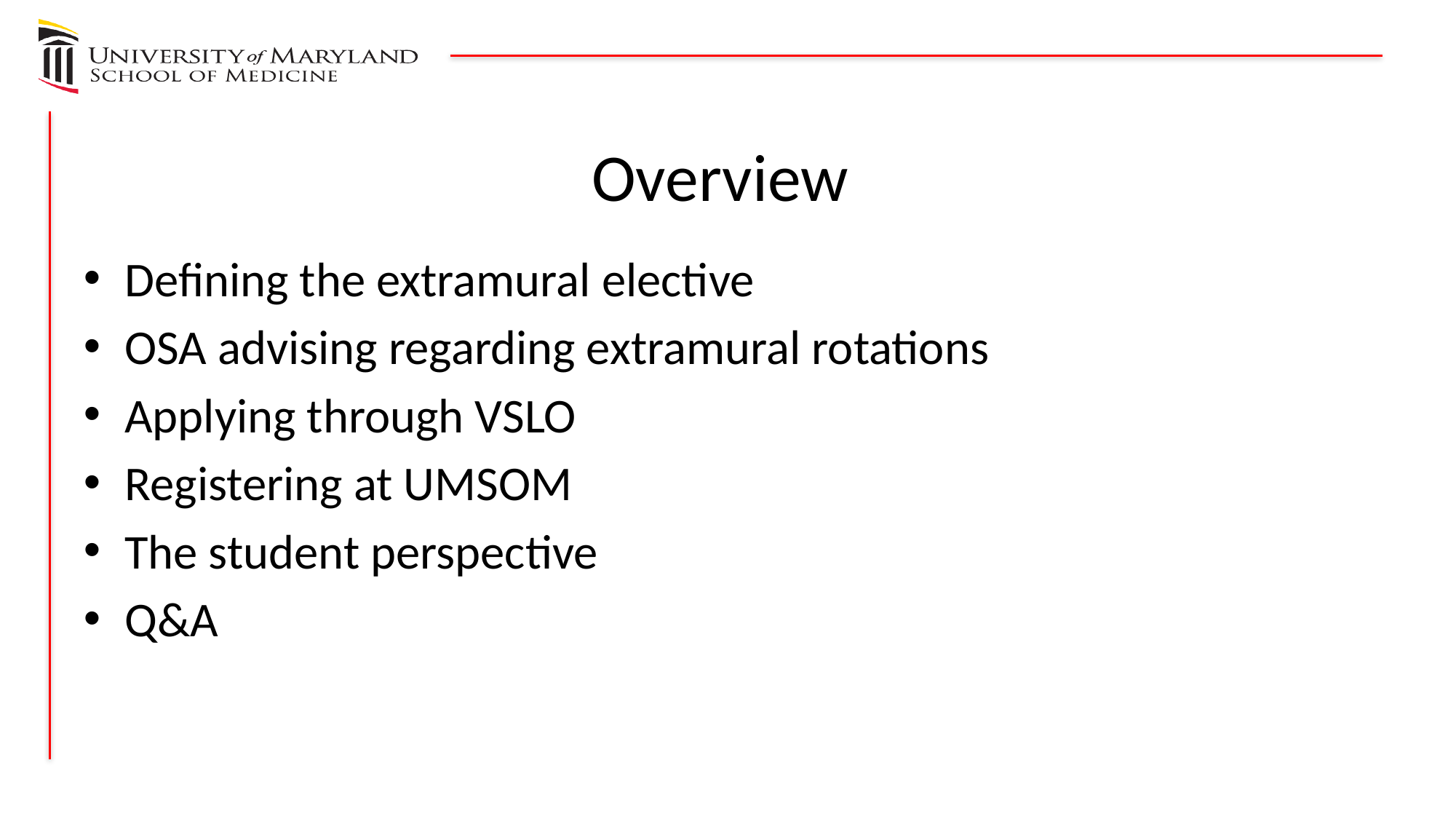

# Overview
Defining the extramural elective
OSA advising regarding extramural rotations
Applying through VSLO
Registering at UMSOM
The student perspective
Q&A